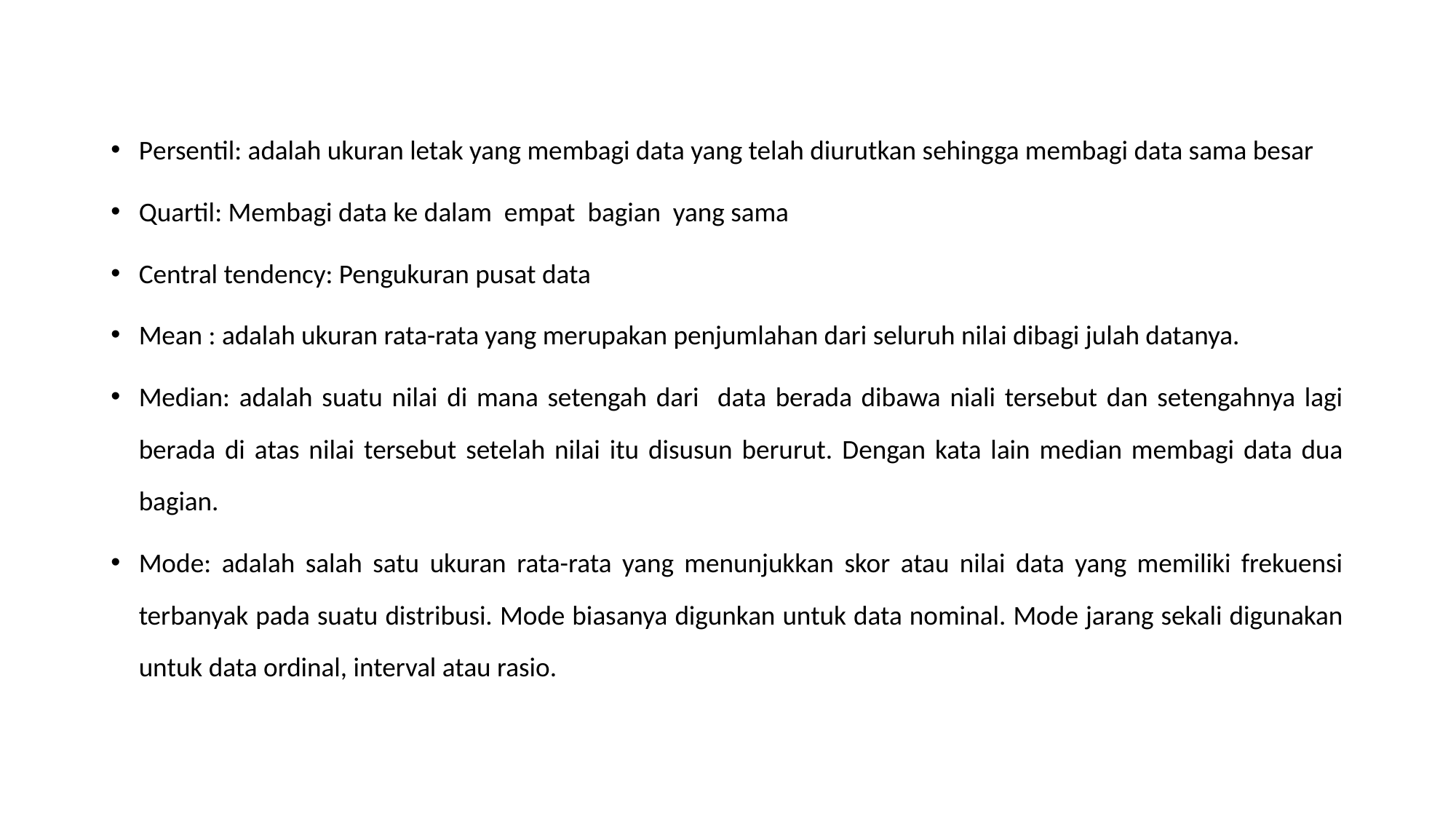

Persentil: adalah ukuran letak yang membagi data yang telah diurutkan sehingga membagi data sama besar
Quartil: Membagi data ke dalam  empat  bagian  yang sama
Central tendency: Pengukuran pusat data
Mean : adalah ukuran rata-rata yang merupakan penjumlahan dari seluruh nilai dibagi julah datanya.
Median: adalah suatu nilai di mana setengah dari  data berada dibawa niali tersebut dan setengahnya lagi berada di atas nilai tersebut setelah nilai itu disusun berurut. Dengan kata lain median membagi data dua bagian.
Mode: adalah salah satu ukuran rata-rata yang menunjukkan skor atau nilai data yang memiliki frekuensi terbanyak pada suatu distribusi. Mode biasanya digunkan untuk data nominal. Mode jarang sekali digunakan untuk data ordinal, interval atau rasio.